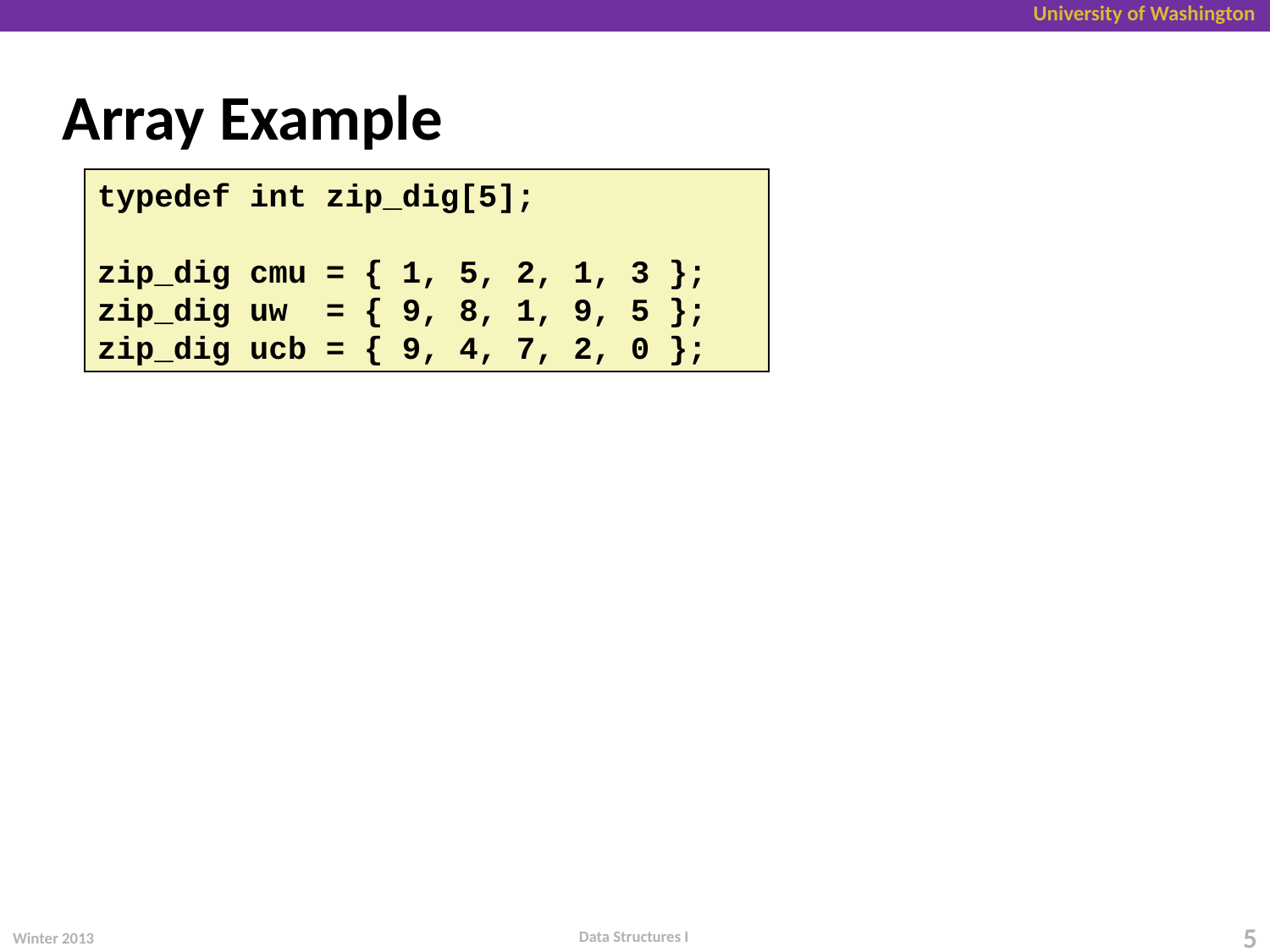

# Array Example
typedef int zip_dig[5];

zip_dig cmu = { 1, 5, 2, 1, 3 };
zip_dig uw  = { 9, 8, 1, 9, 5 };
zip_dig ucb = { 9, 4, 7, 2, 0 };
Data Structures I
Winter 2013
5